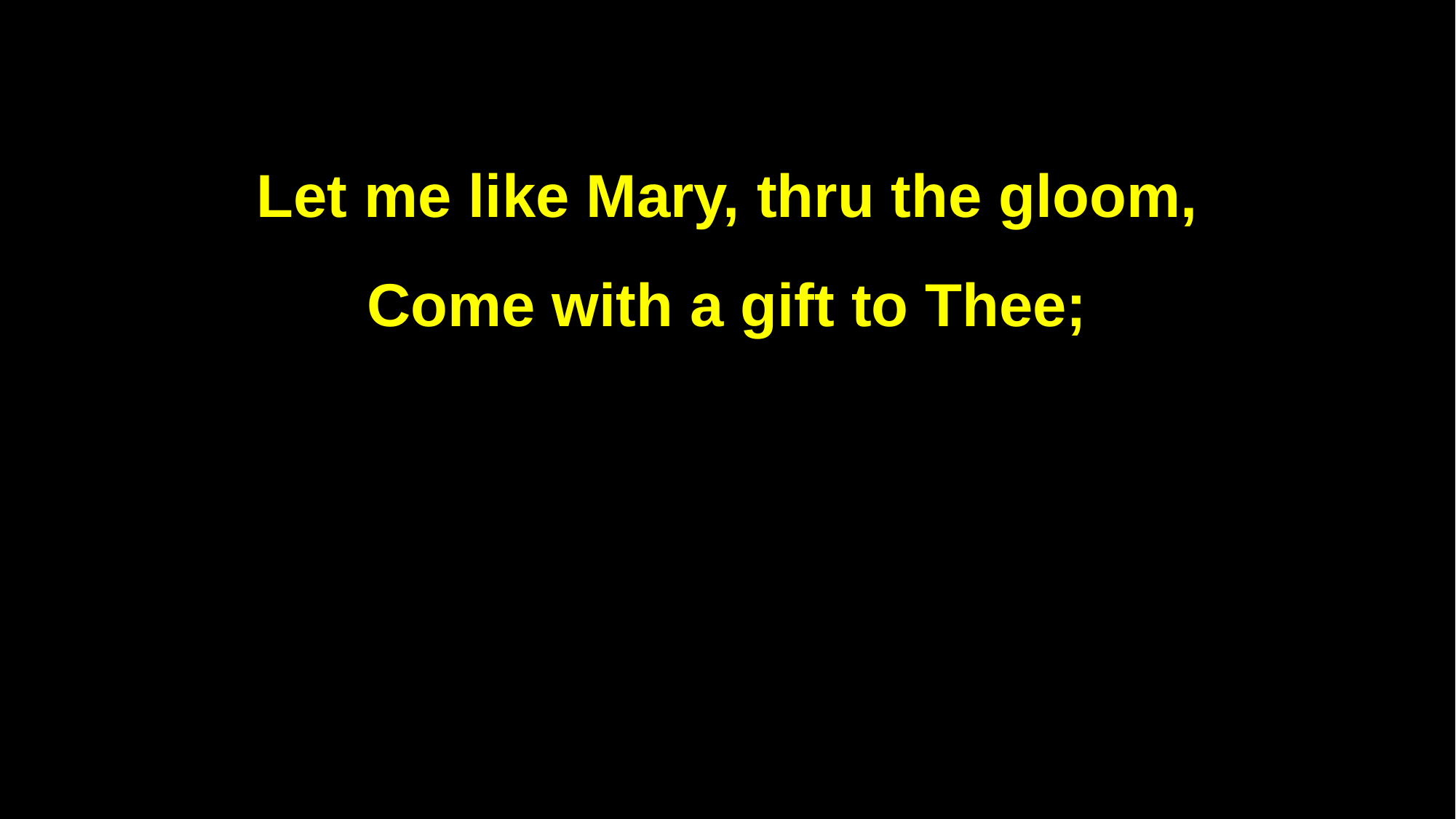

Let me like Mary, thru the gloom,
Come with a gift to Thee;